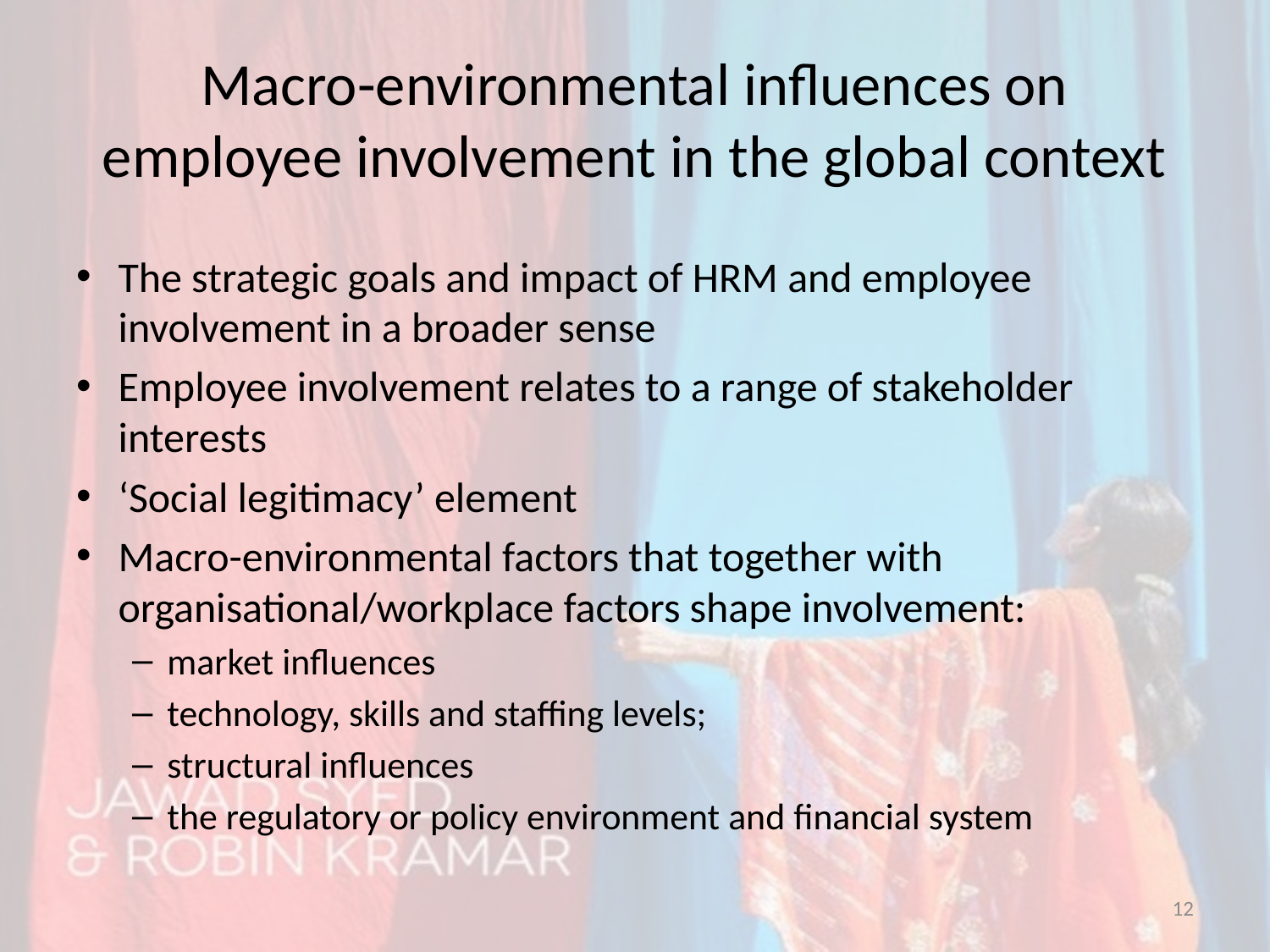

# Macro-environmental influences on employee involvement in the global context
The strategic goals and impact of HRM and employee involvement in a broader sense
Employee involvement relates to a range of stakeholder interests
‘Social legitimacy’ element
Macro-environmental factors that together with organisational/workplace factors shape involvement:
market influences
technology, skills and staffing levels;
structural influences
the regulatory or policy environment and financial system
12